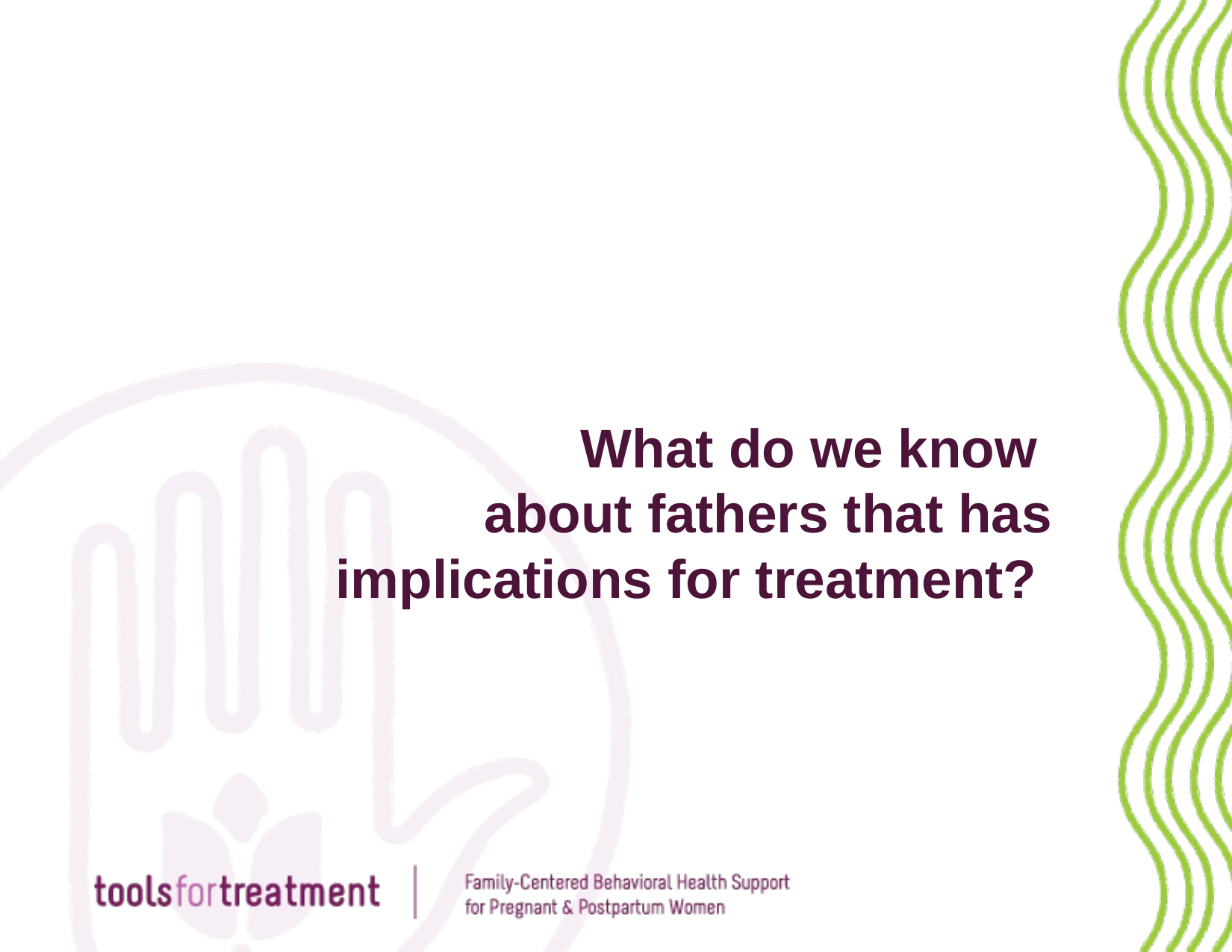

# What do we know about fathers that has implications for treatment?